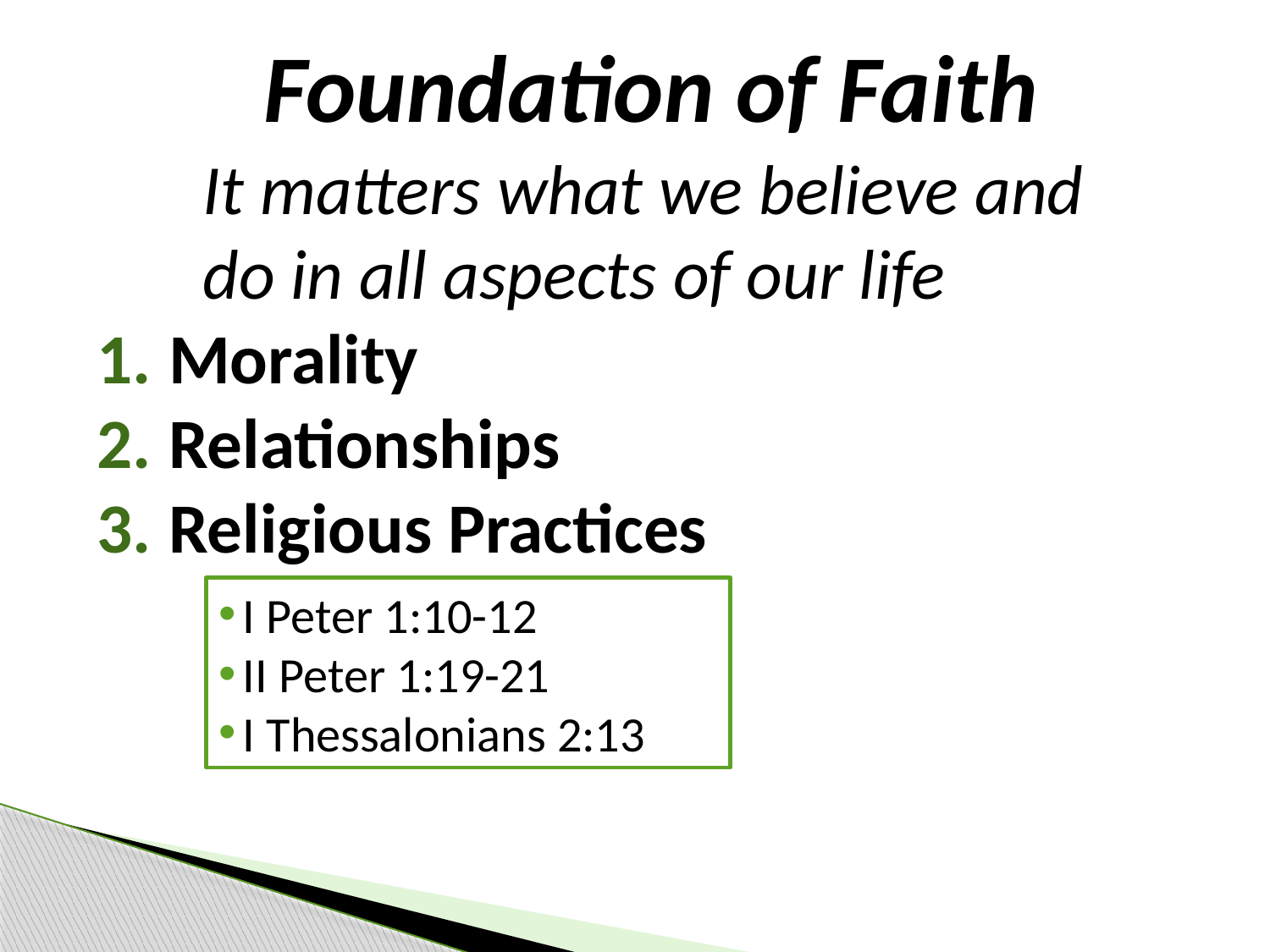

Foundation of Faith
It matters what we believe and do in all aspects of our life
Morality
Relationships
Religious Practices
I Peter 1:10-12
II Peter 1:19-21
I Thessalonians 2:13